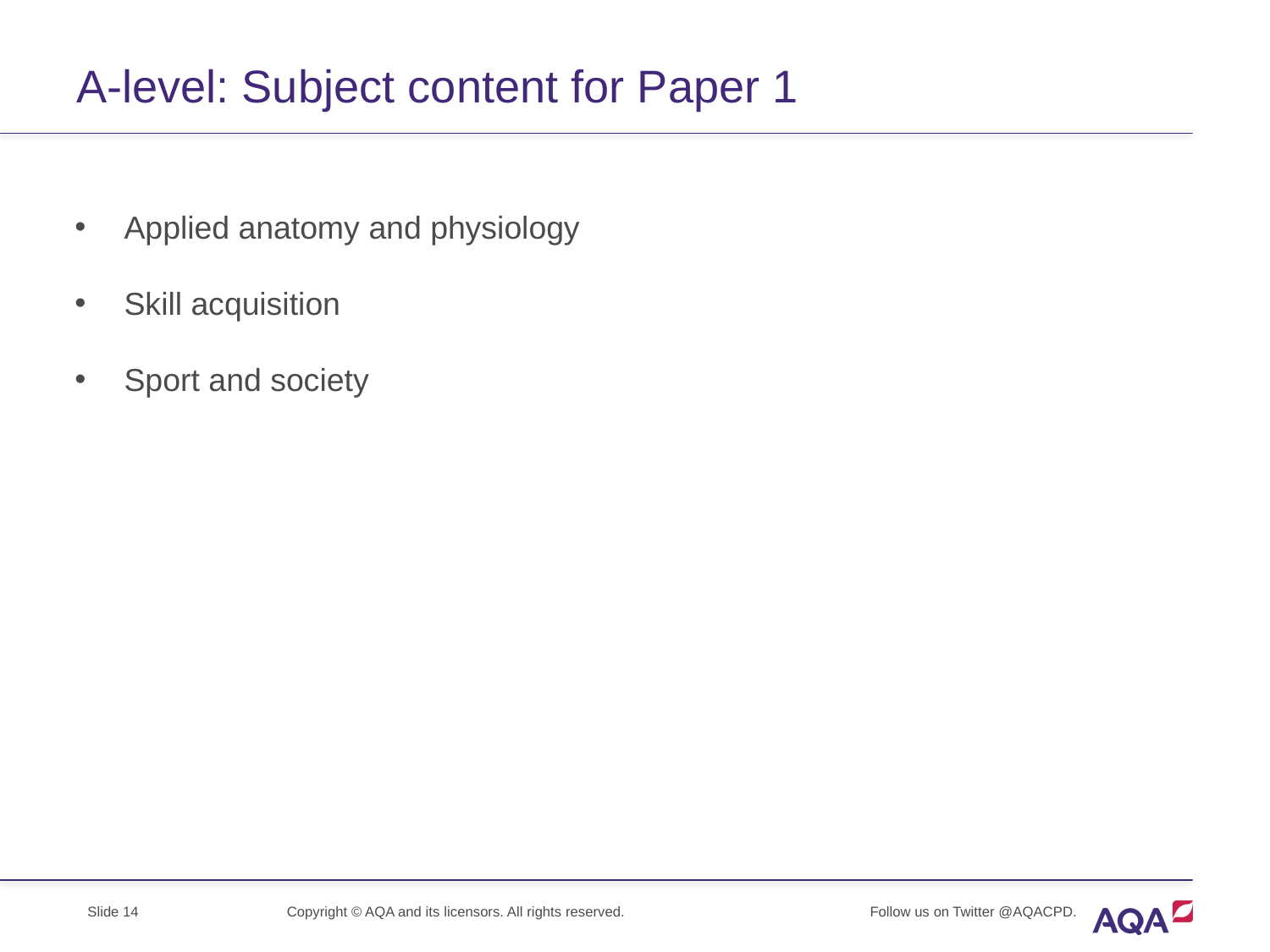

# A-level: Subject content for Paper 1
Applied anatomy and physiology

Skill acquisition

Sport and society

Copyright © AQA and its licensors. All rights reserved.
Follow us on Twitter @AQACPD.
Slide 14